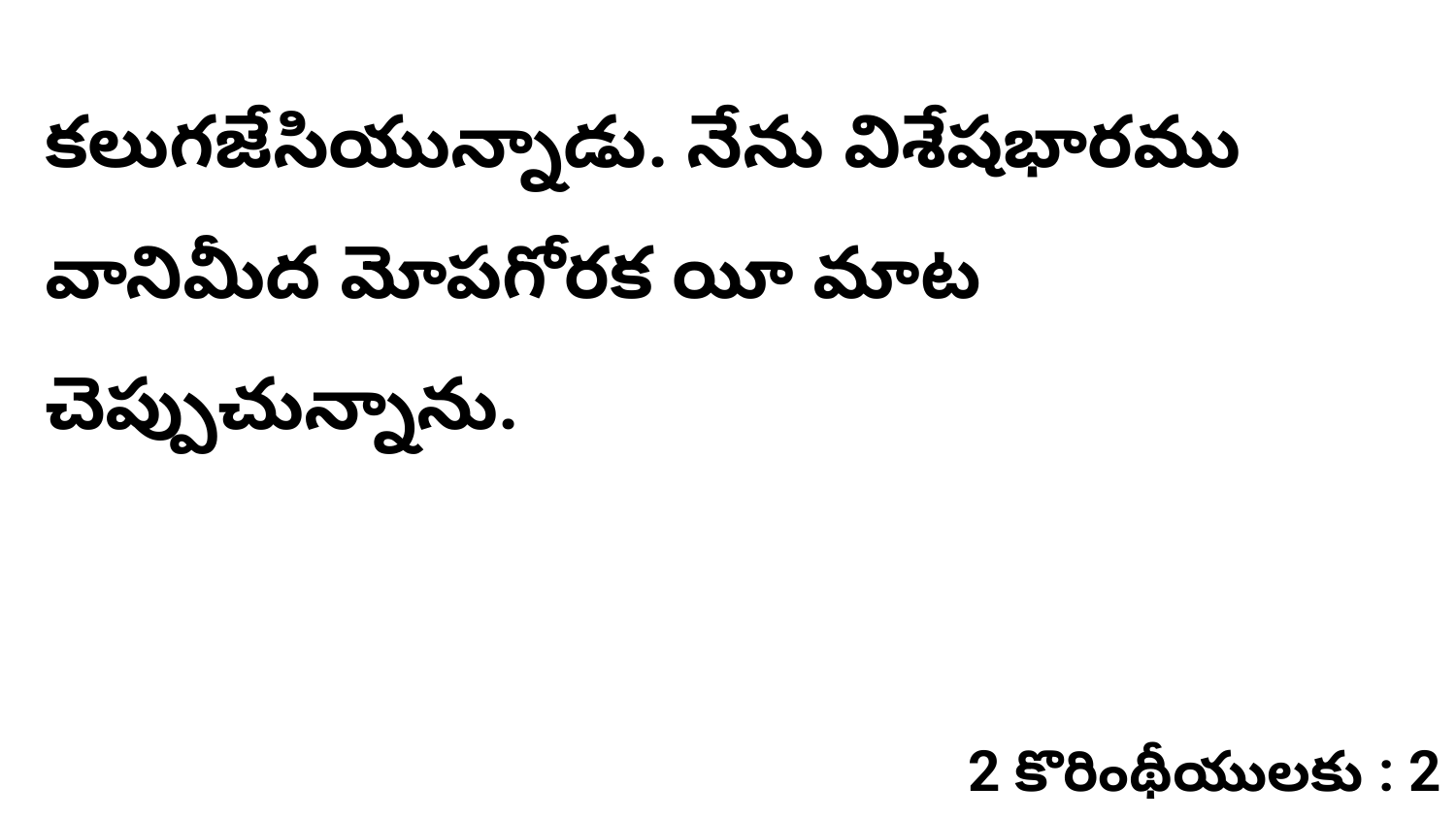

కలుగజేసియున్నాడు. నేను విశేషభారము వానిమీద మోపగోరక యీ మాట చెప్పుచున్నాను.
2 కొరింథీయులకు : 2